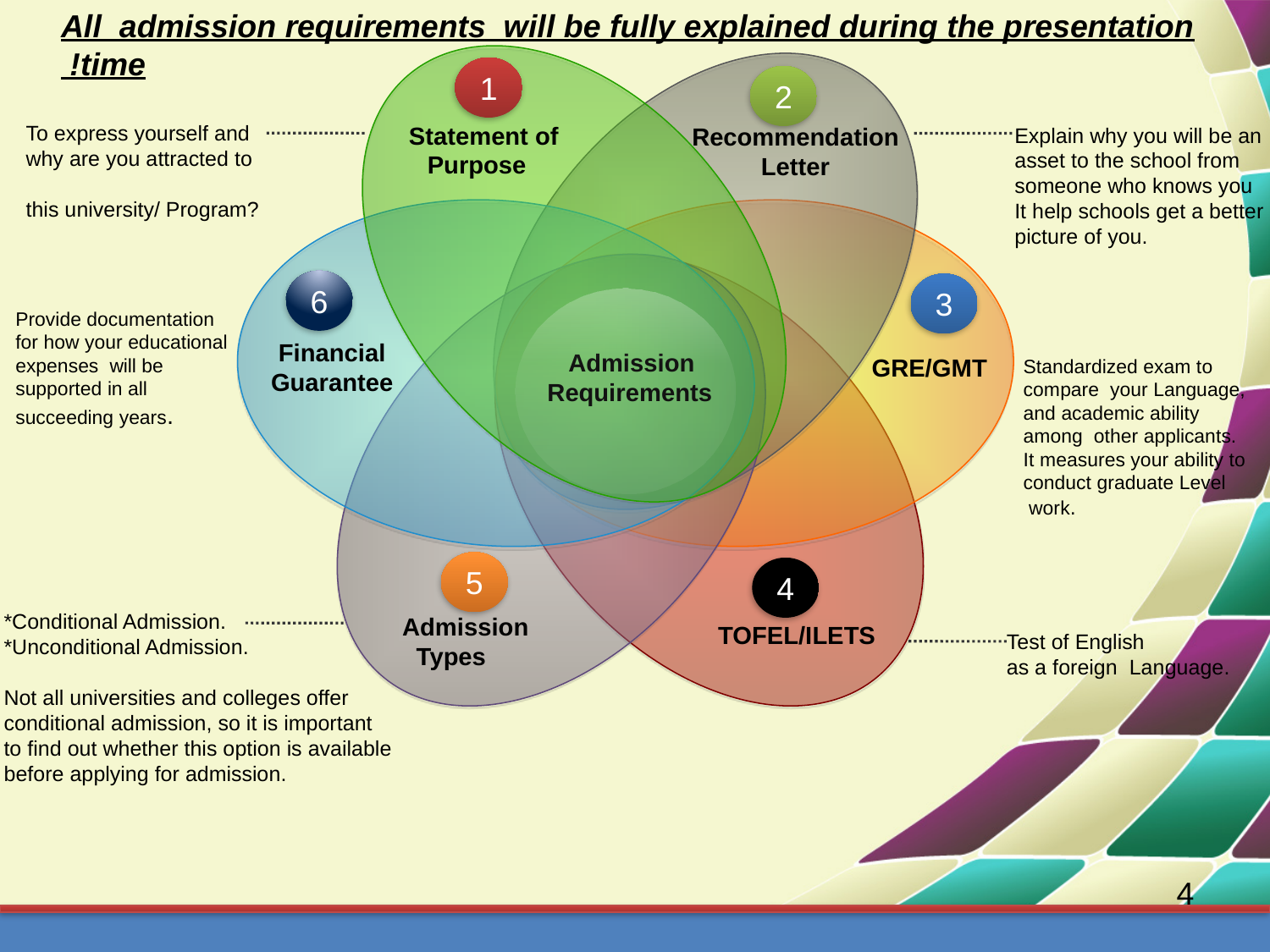

All  admission requirements  will be fully explained during the presentation time!
4